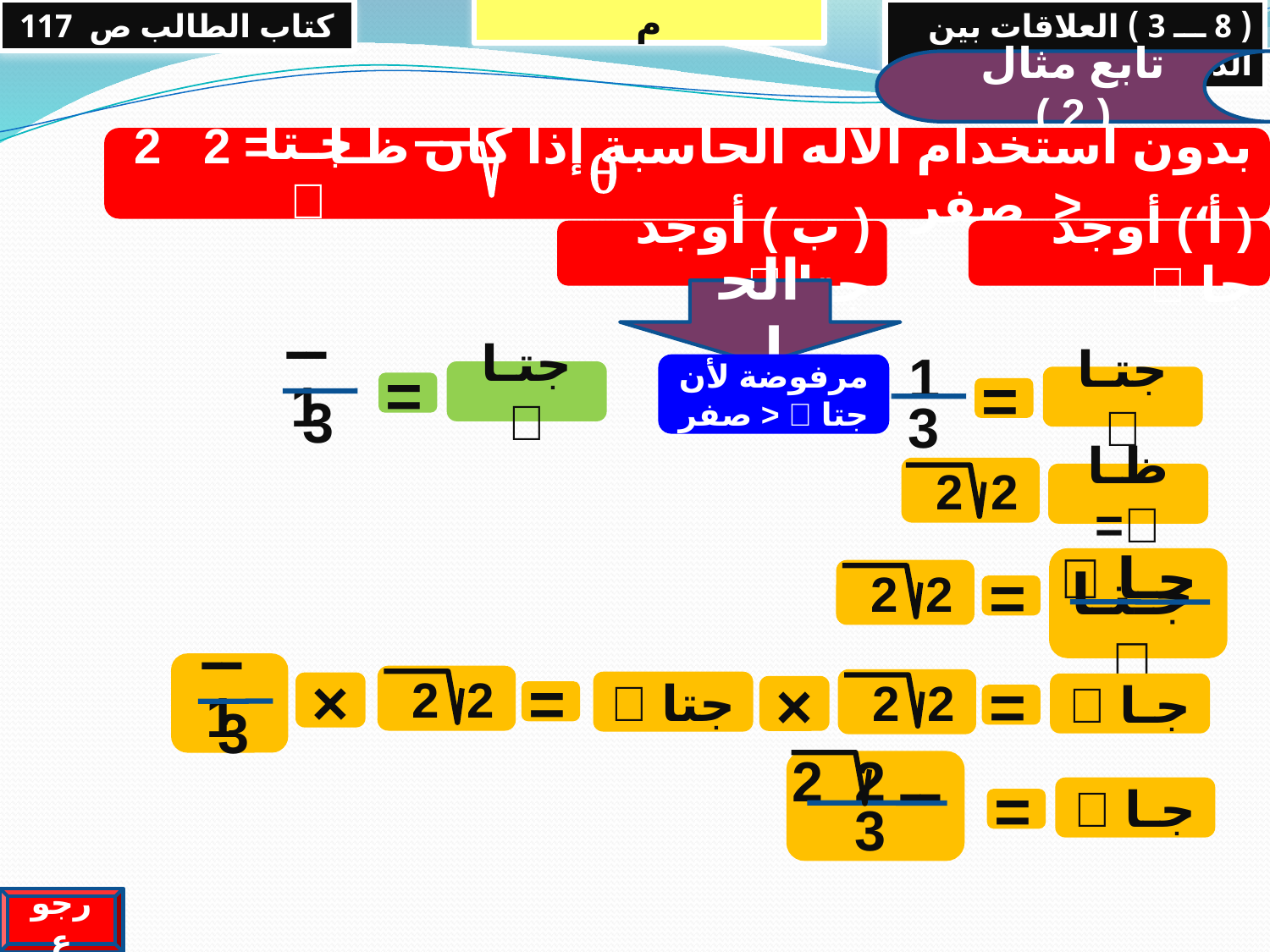

كتاب الطالب ص  117
13/05/2013 09:48 م
( 8 ـــ 3 ) العلاقات بين الدوال المثلثية  2
تابع مثال ( 2 )
بدون استخدام الآله الحاسبة إذا كان ظـا    = 2   2    ،        <  صفر
جـتا θ
θ

( ب ) أوجد جتا θ
( أ ) أوجد جا θ
الحل
ــ 1
3
1
3
مرفوضة لأن
جتا θ < صفر
جتـا θ
جتـا θ
=
=
2  2
ظـا θ=

جـا θ
جـتـا θ

2  2

=
ــ 1
3

2  2
2  2

جتا θ
×
جـا θ

×
=
=
ــ 2  2
3

جـا θ
=
رجوع